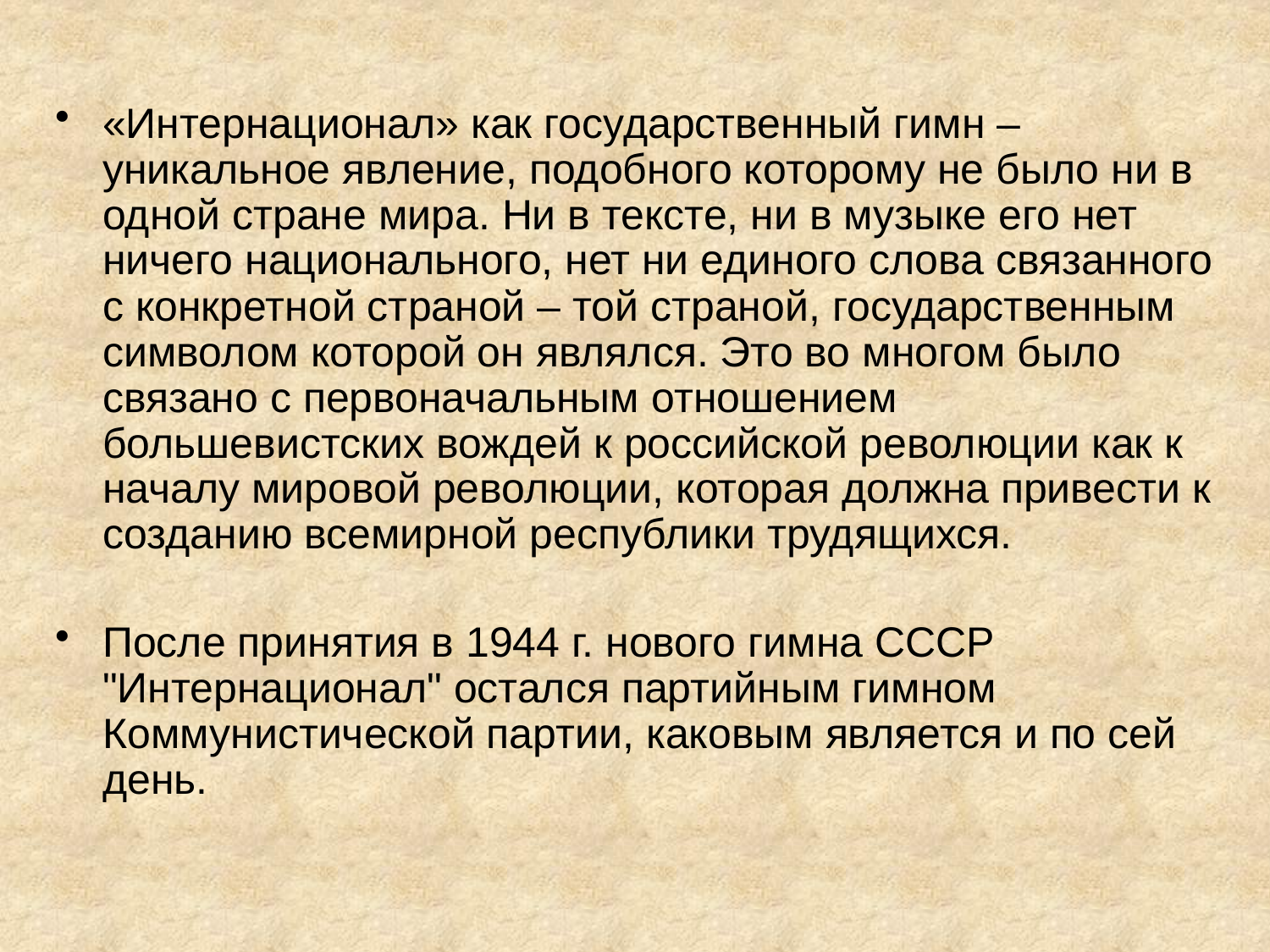

«Интернационал» как государственный гимн – уникальное явление, подобного которому не было ни в одной стране мира. Ни в тексте, ни в музыке его нет ничего национального, нет ни единого слова связанного с конкретной страной – той страной, государственным символом которой он являлся. Это во многом было связано с первоначальным отношением большевистских вождей к российской революции как к началу мировой революции, которая должна привести к созданию всемирной республики трудящихся.

После принятия в 1944 г. нового гимна СССР "Интернационал" остался партийным гимном Коммунистической партии, каковым является и по сей день.